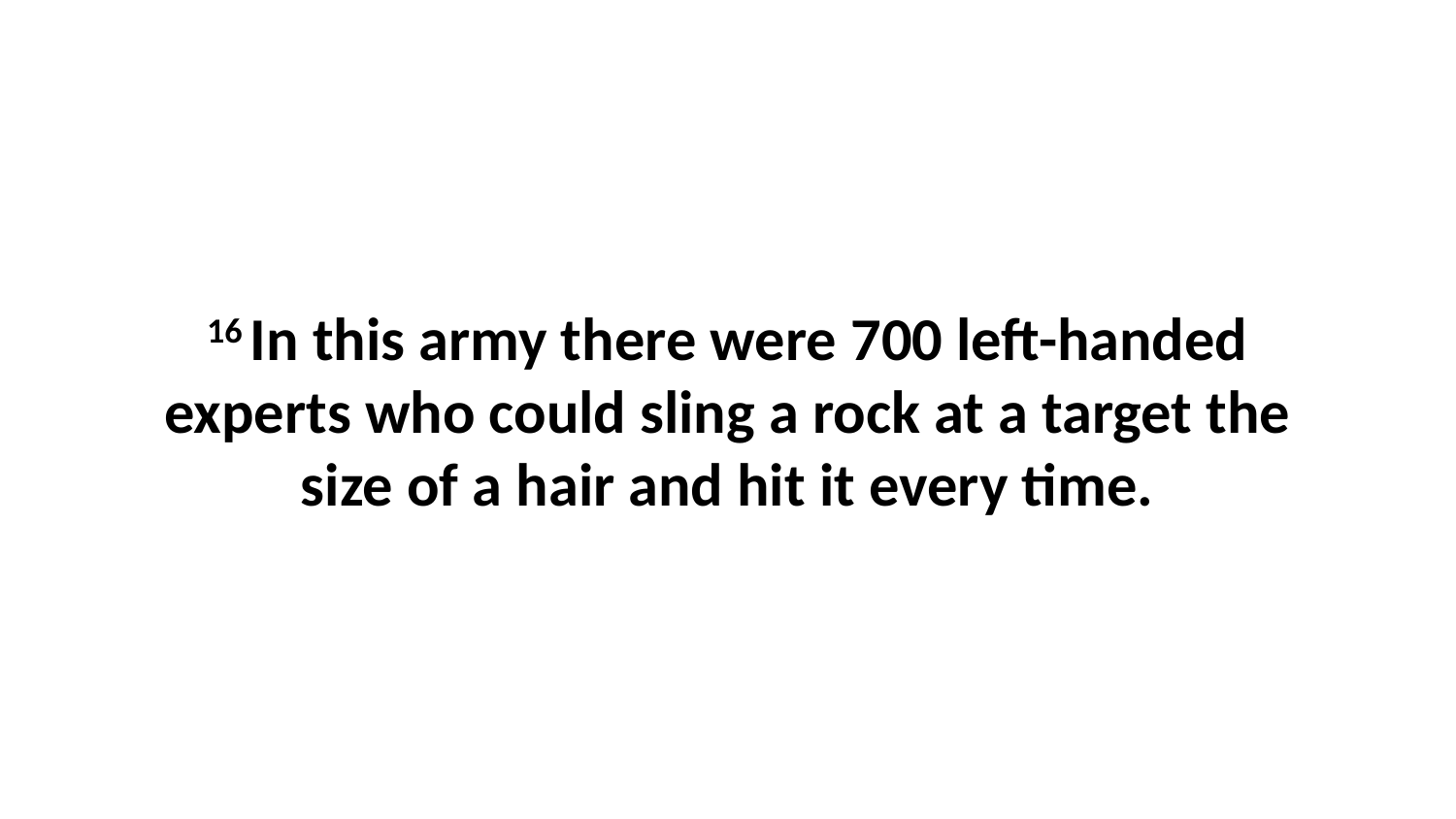

16 In this army there were 700 left-handed experts who could sling a rock at a target the size of a hair and hit it every time.